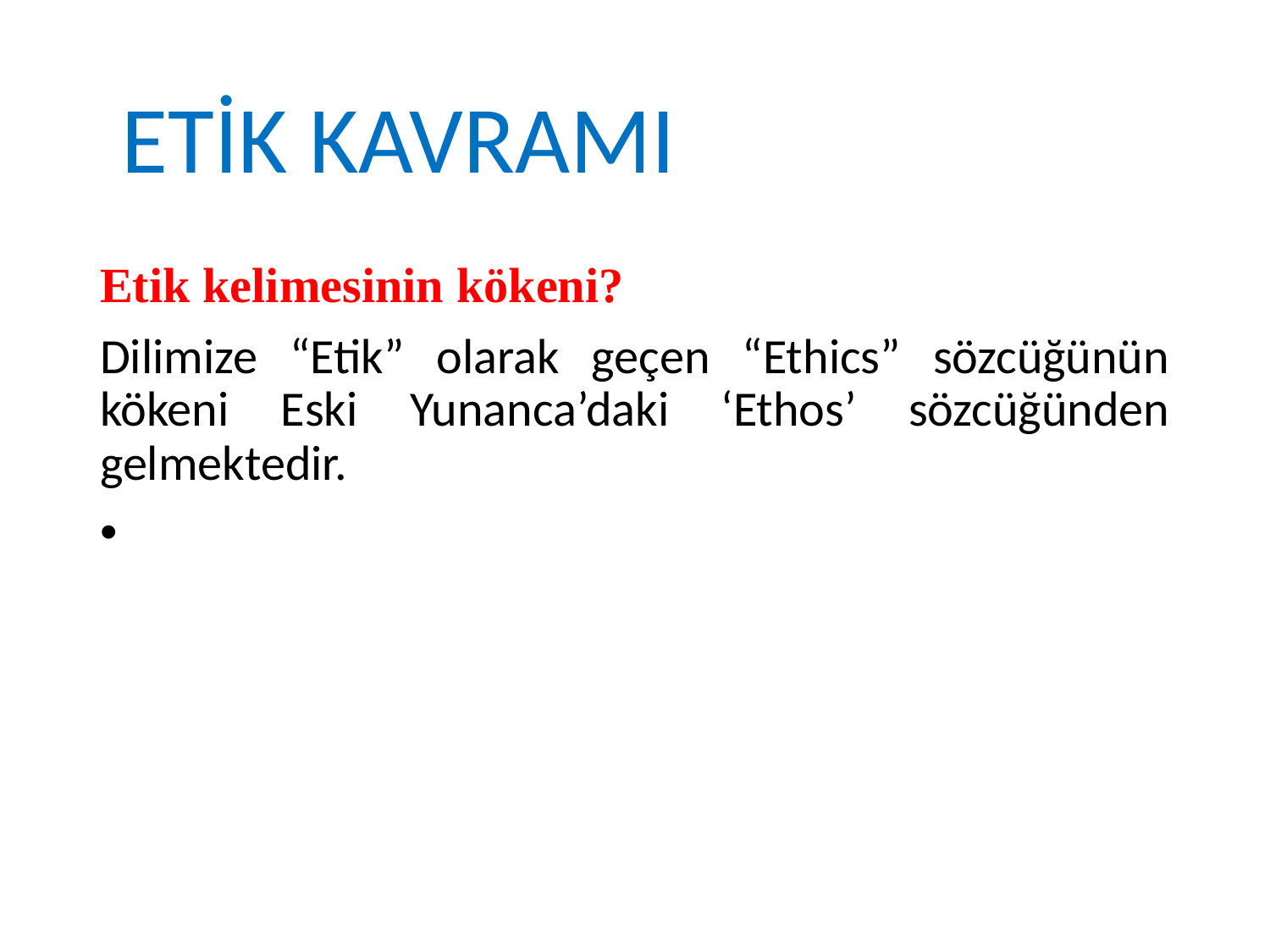

# ETİK KAVRAMI
Etik kelimesinin kökeni?
Dilimize “Etik” olarak geçen “Ethics” sözcüğünün kökeni Eski Yunanca’daki ‘Ethos’ sözcüğünden gelmektedir.